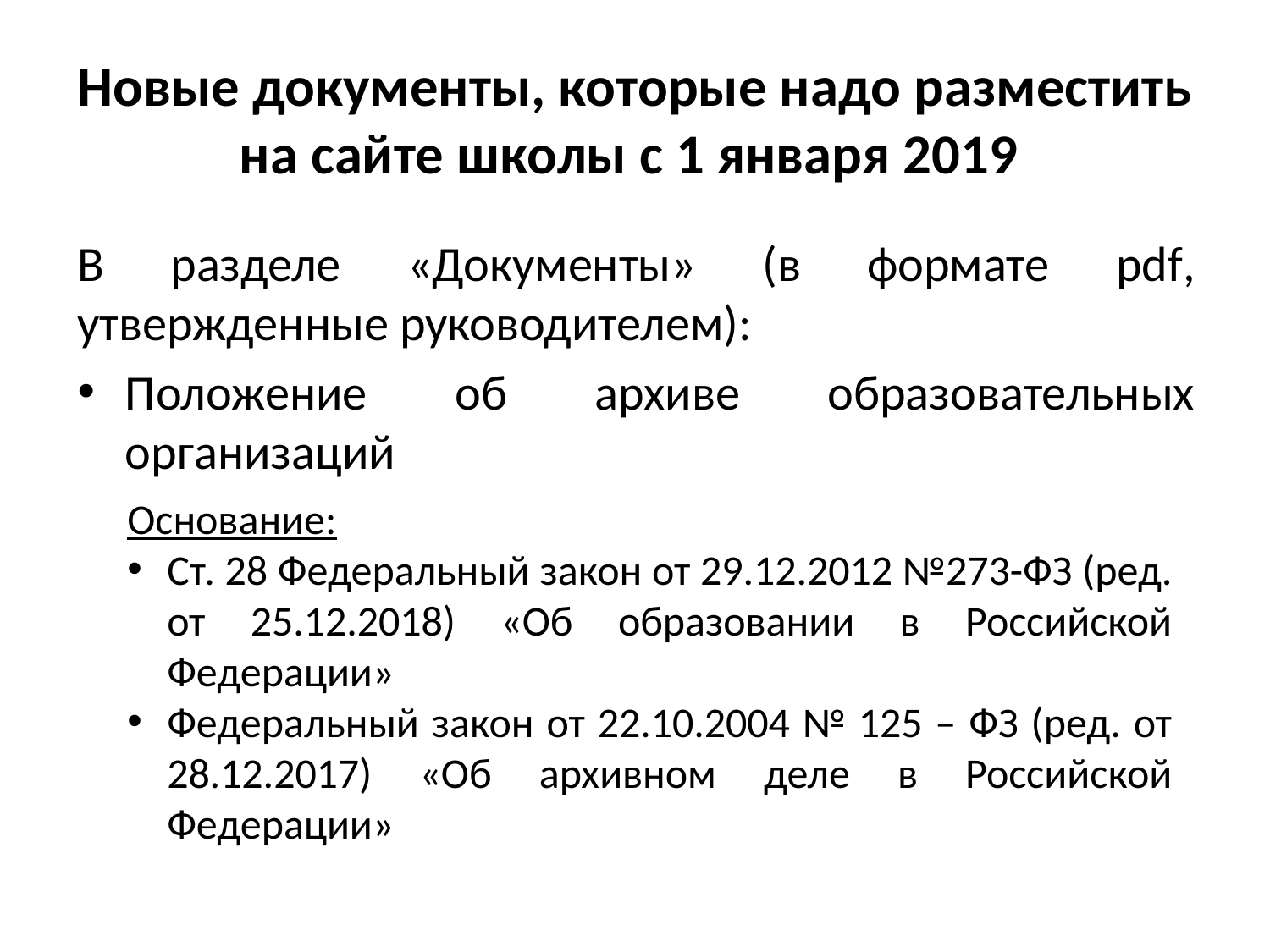

# Новые документы, которые надо разместить на сайте школы с 1 января 2019
В разделе «Документы» (в формате pdf, утвержденные руководителем):
Положение об архиве образовательных организаций
Основание:
Ст. 28 Федеральный закон от 29.12.2012 №273-ФЗ (ред. от 25.12.2018) «Об образовании в Российской Федерации»
Федеральный закон от 22.10.2004 № 125 – ФЗ (ред. от 28.12.2017) «Об архивном деле в Российской Федерации»